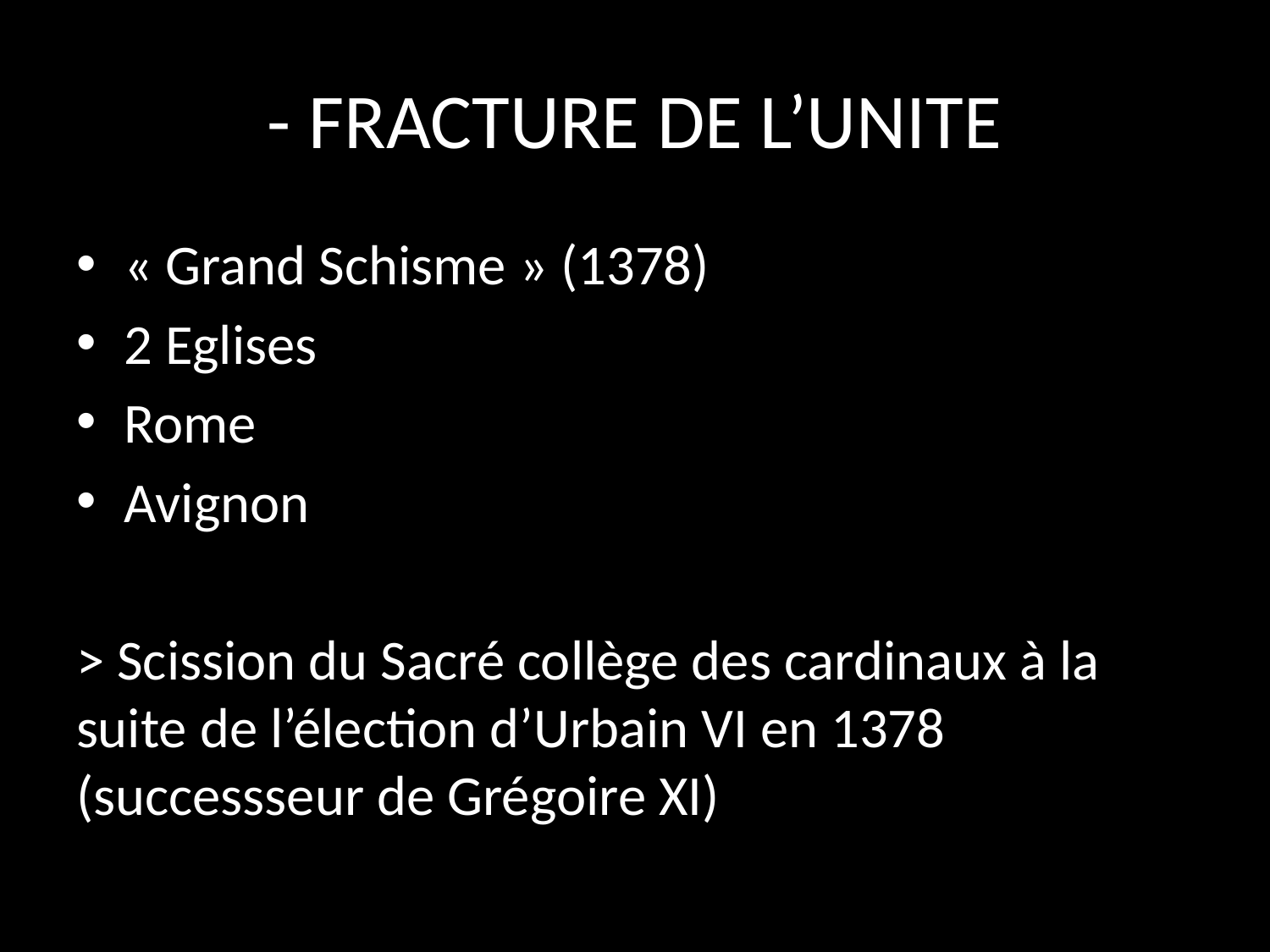

# - FRACTURE DE L’UNITE
« Grand Schisme » (1378)
2 Eglises
Rome
Avignon

> Scission du Sacré collège des cardinaux à la suite de l’élection d’Urbain VI en 1378 (successseur de Grégoire XI)